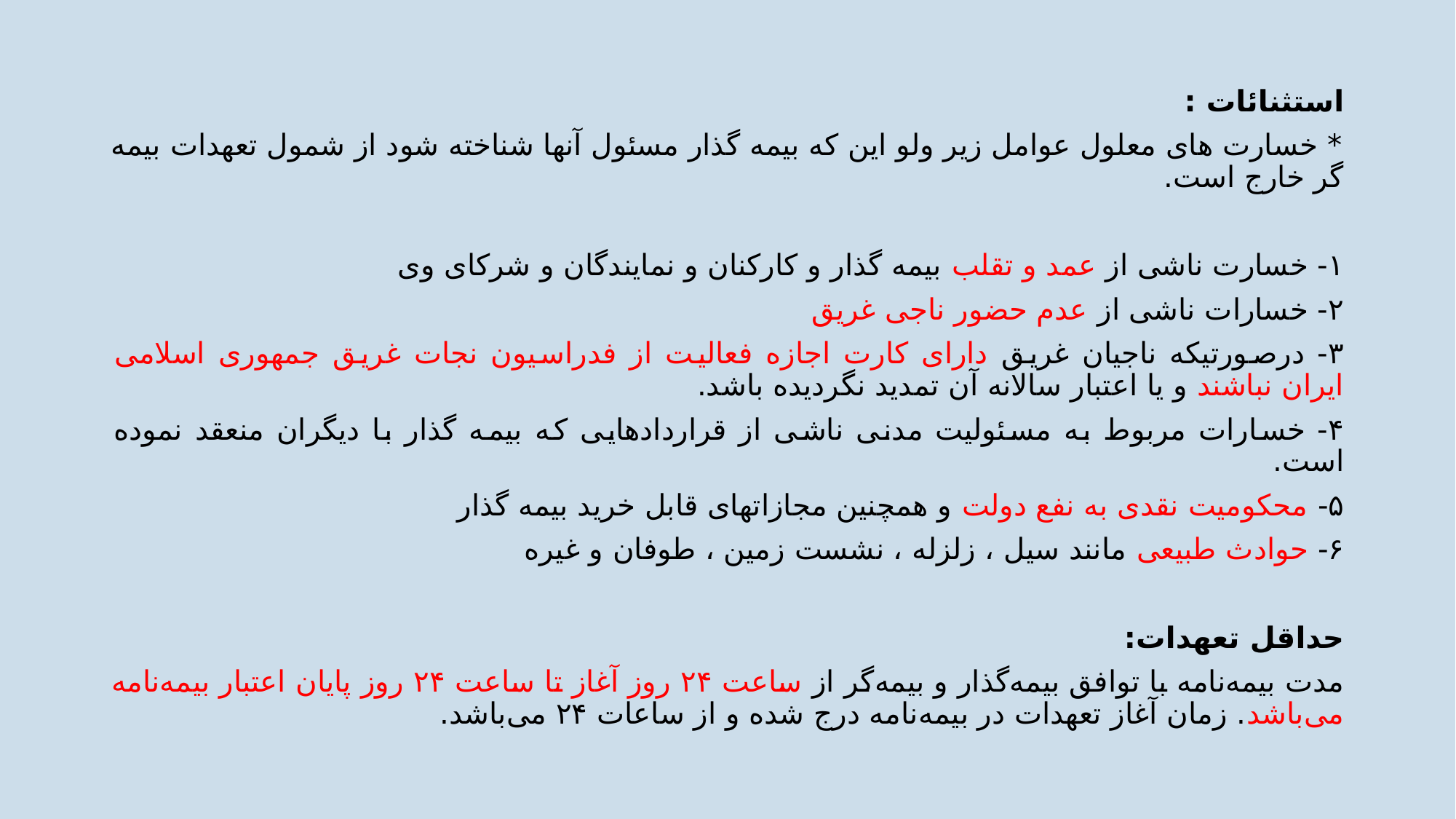

استثنائات :
* خسارت های معلول عوامل زیر ولو این که بیمه گذار مسئول آنها شناخته شود از شمول تعهدات بیمه گر خارج است.

۱- خسارت ناشی از عمد و تقلب بیمه گذار و کارکنان و نمایندگان و شرکای وی
۲- خسارات ناشی از عدم حضور ناجی غریق
۳- درصورتیکه ناجیان غریق دارای کارت اجازه فعالیت از فدراسیون نجات غریق جمهوری اسلامی ایران نباشند و یا اعتبار سالانه آن تمدید نگردیده باشد.
۴- خسارات مربوط به مسئولیت مدنی ناشی از قراردادهایی که بیمه گذار با دیگران منعقد نموده است.
۵- محکومیت نقدی به نفع دولت و همچنین مجازاتهای قابل خرید بیمه گذار
۶- حوادث طبیعی مانند سیل ، زلزله ، نشست زمین ، طوفان و غیره

حداقل تعهدات:
مدت بیمه‌نامه با توافق بیمه‌گذار و بیمه‌گر از ساعت ۲۴ روز آغاز تا ساعت ۲۴ روز پایان اعتبار بیمه‌نامه می‌باشد. زمان آغاز تعهدات در بیمه‌نامه درج شده و از ساعات ۲۴ می‌باشد.